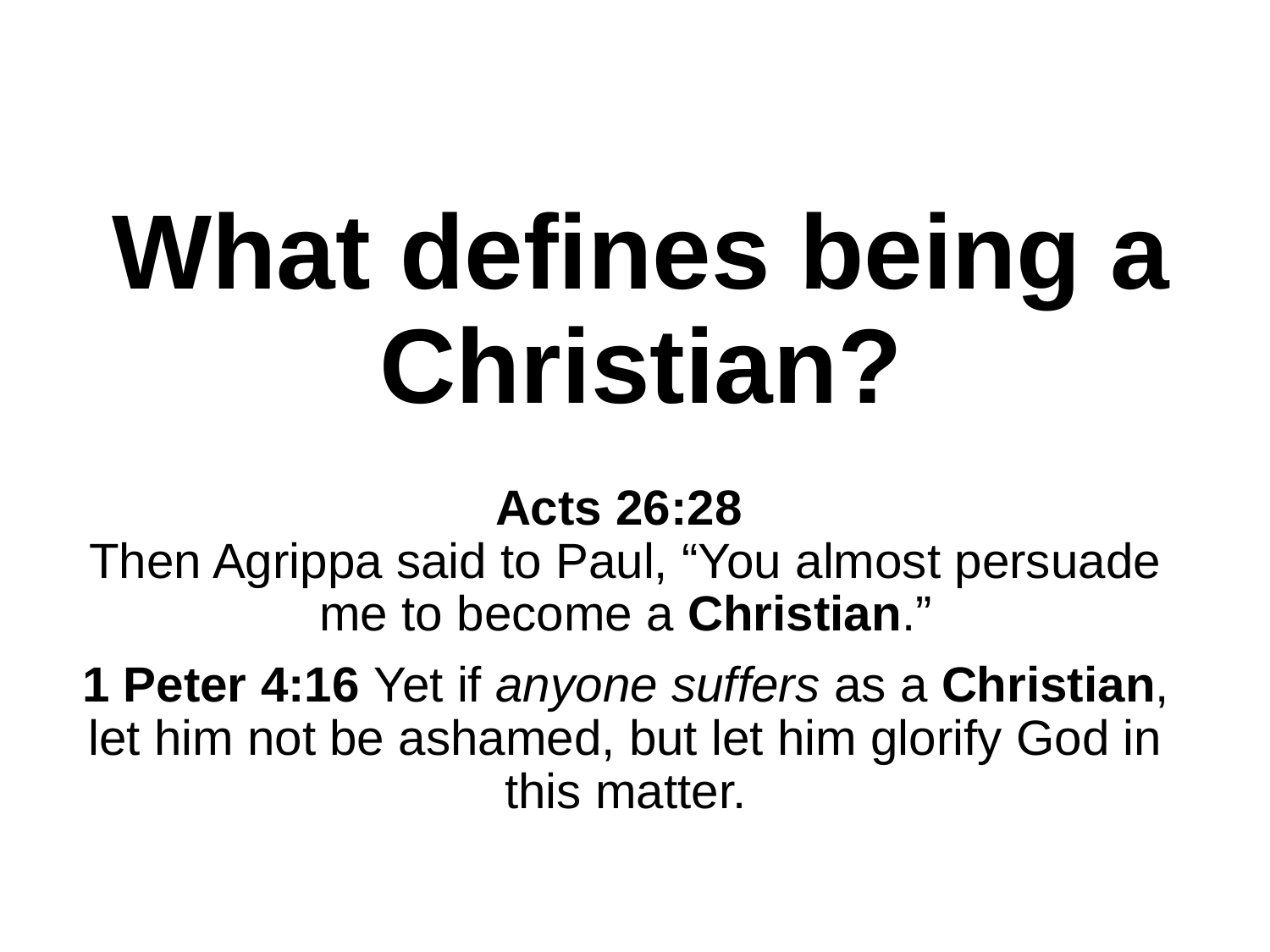

# What defines being a Christian?
Acts 26:28
Then Agrippa said to Paul, “You almost persuade me to become a Christian.”
1 Peter 4:16 Yet if anyone suffers as a Christian, let him not be ashamed, but let him glorify God in this matter.